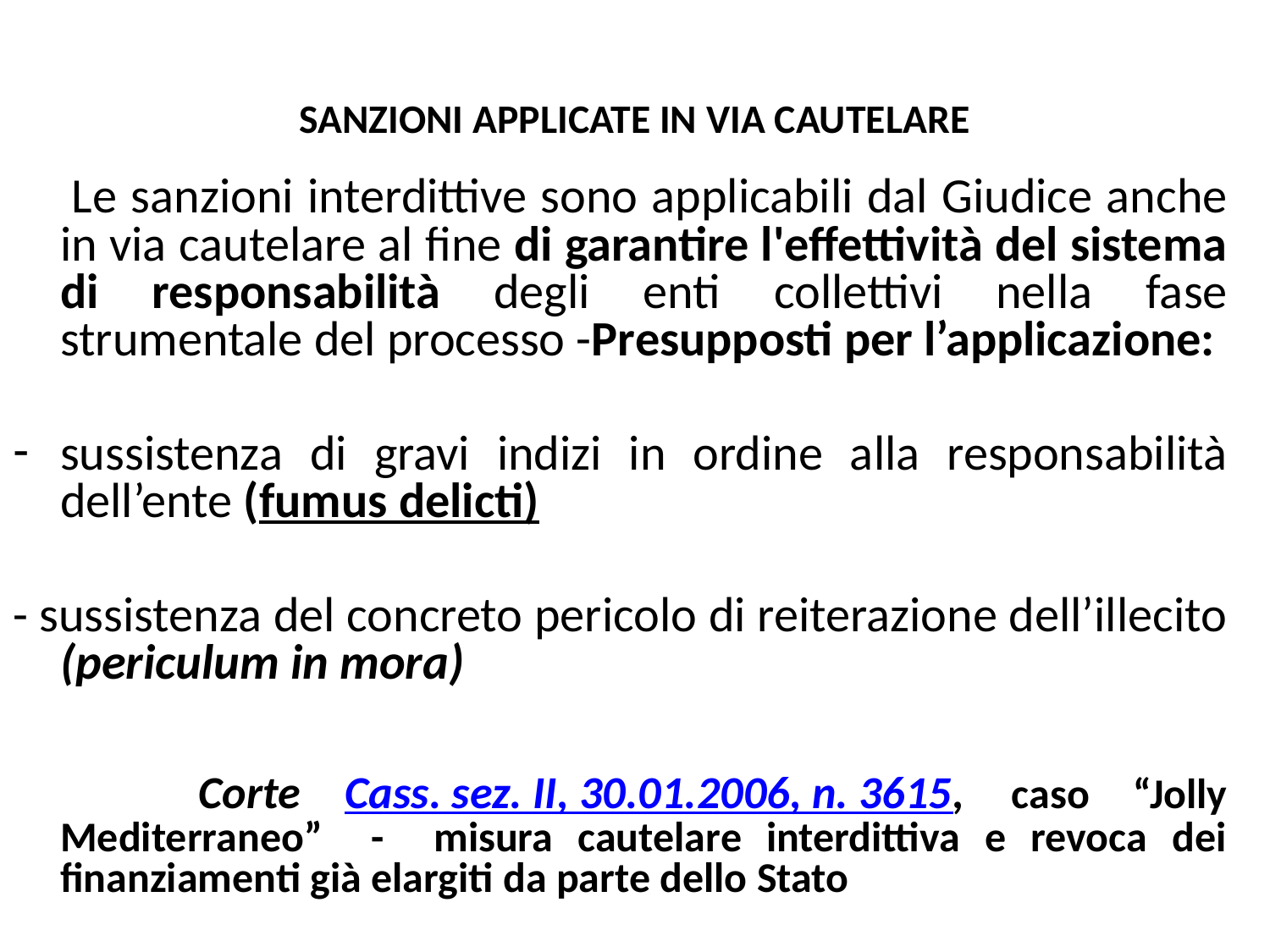

# SANZIONI APPLICATE IN VIA CAUTELARE
    Le sanzioni interdittive sono applicabili dal Giudice anche in via cautelare al fine di garantire l'effettività del sistema di responsabilità degli enti collettivi nella fase strumentale del processo -Presupposti per l’applicazione:

sussistenza di gravi indizi in ordine alla responsabilità dell’ente (fumus delicti)

- sussistenza del concreto pericolo di reiterazione dell’illecito (periculum in mora)

    Corte Cass. sez. II, 30.01.2006, n. 3615, caso “Jolly Mediterraneo”  -  misura cautelare interdittiva e revoca dei finanziamenti già elargiti da parte dello Stato